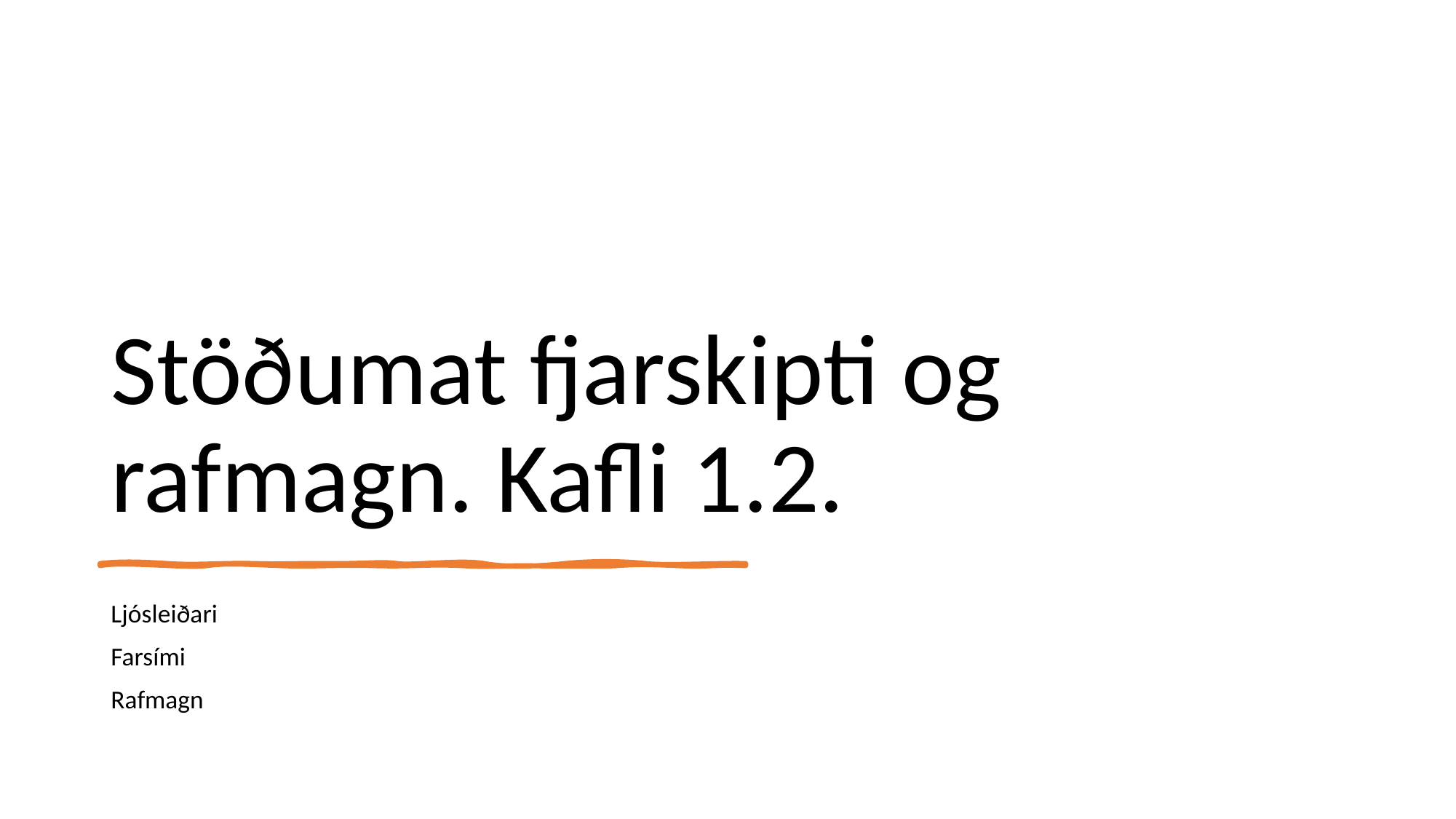

# Stöðumat fjarskipti og rafmagn. Kafli 1.2.

Ljósleiðari
Farsími
Rafmagn